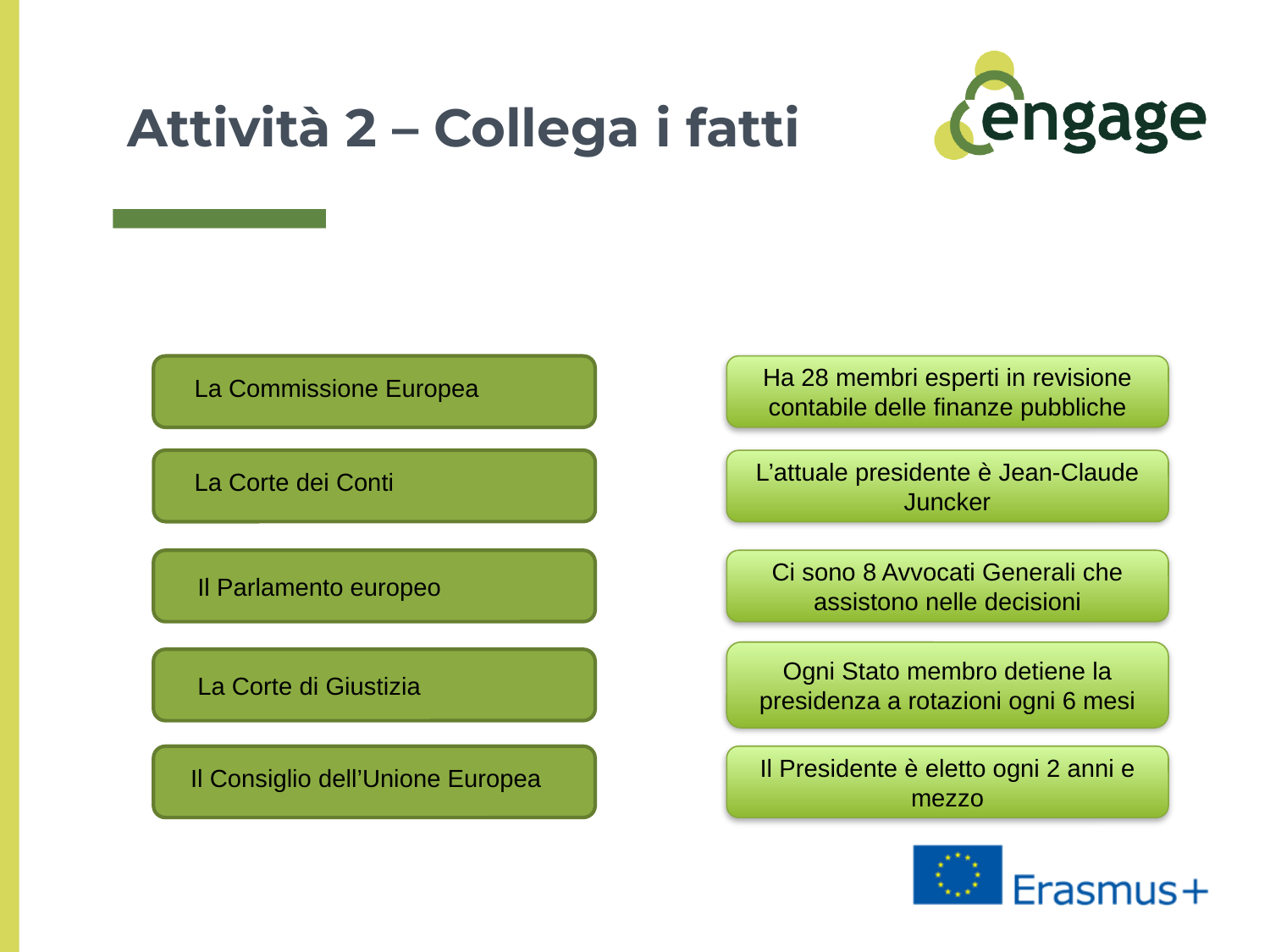

Attività 2 – Collega i fatti

Ha 28 membri esperti in revisione contabile delle finanze pubbliche
La Commissione Europea

L’attuale presidente è Jean-Claude Juncker
La Corte dei Conti
    Il Parlamento europeo
Ci sono 8 Avvocati Generali che assistono nelle decisioni
Ogni Stato membro detiene la presidenza a rotazioni ogni 6 mesi
    La Corte di Giustizia

Il Presidente è eletto ogni 2 anni e mezzo
Il Consiglio dell’Unione Europea